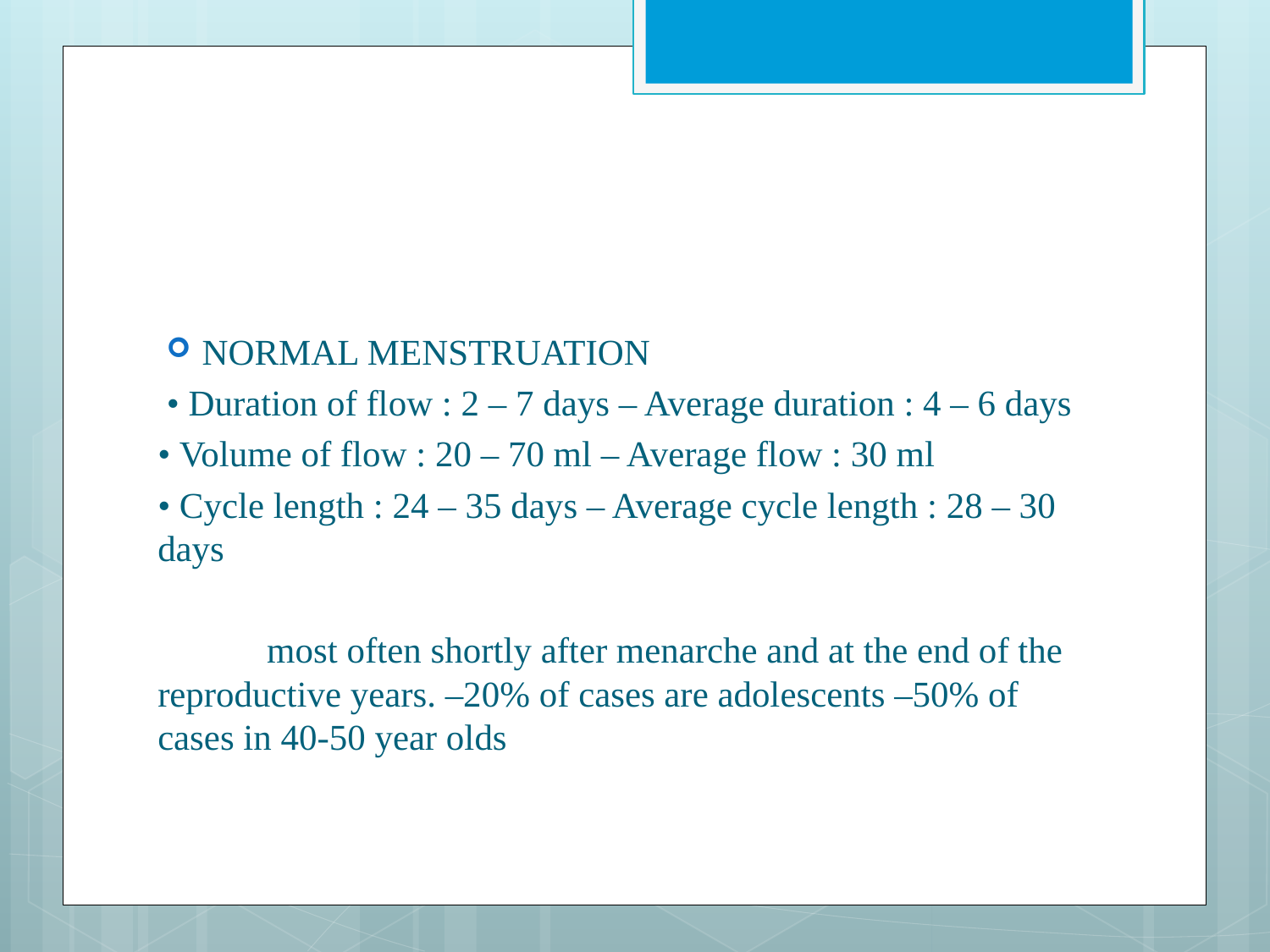

#
NORMAL MENSTRUATION
 • Duration of flow : 2 – 7 days – Average duration : 4 – 6 days
• Volume of flow : 20 – 70 ml – Average flow : 30 ml
• Cycle length : 24 – 35 days – Average cycle length : 28 – 30 days

		most often shortly after menarche and at the end of the reproductive years. –20% of cases are adolescents –50% of cases in 40-50 year olds